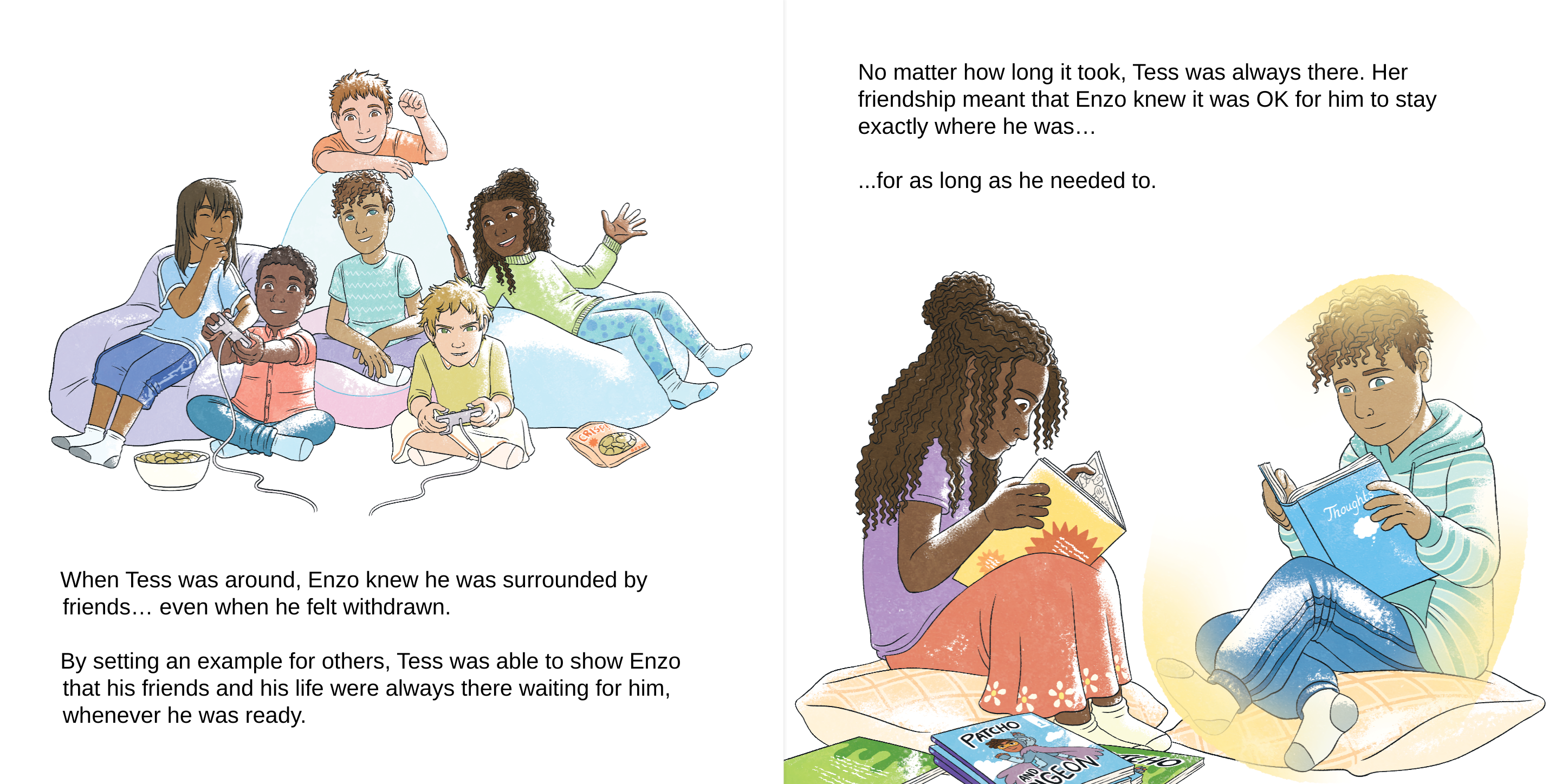

No matter how long it took, Tess was always there. Her friendship meant that Enzo knew it was OK for him to stay exactly where he was…

...for as long as he needed to.
 When Tess was around, Enzo knew he was surrounded by
friends… even when he felt withdrawn.

 By setting an example for others, Tess was able to show Enzo that his friends and his life were always there waiting for him, whenever he was ready.